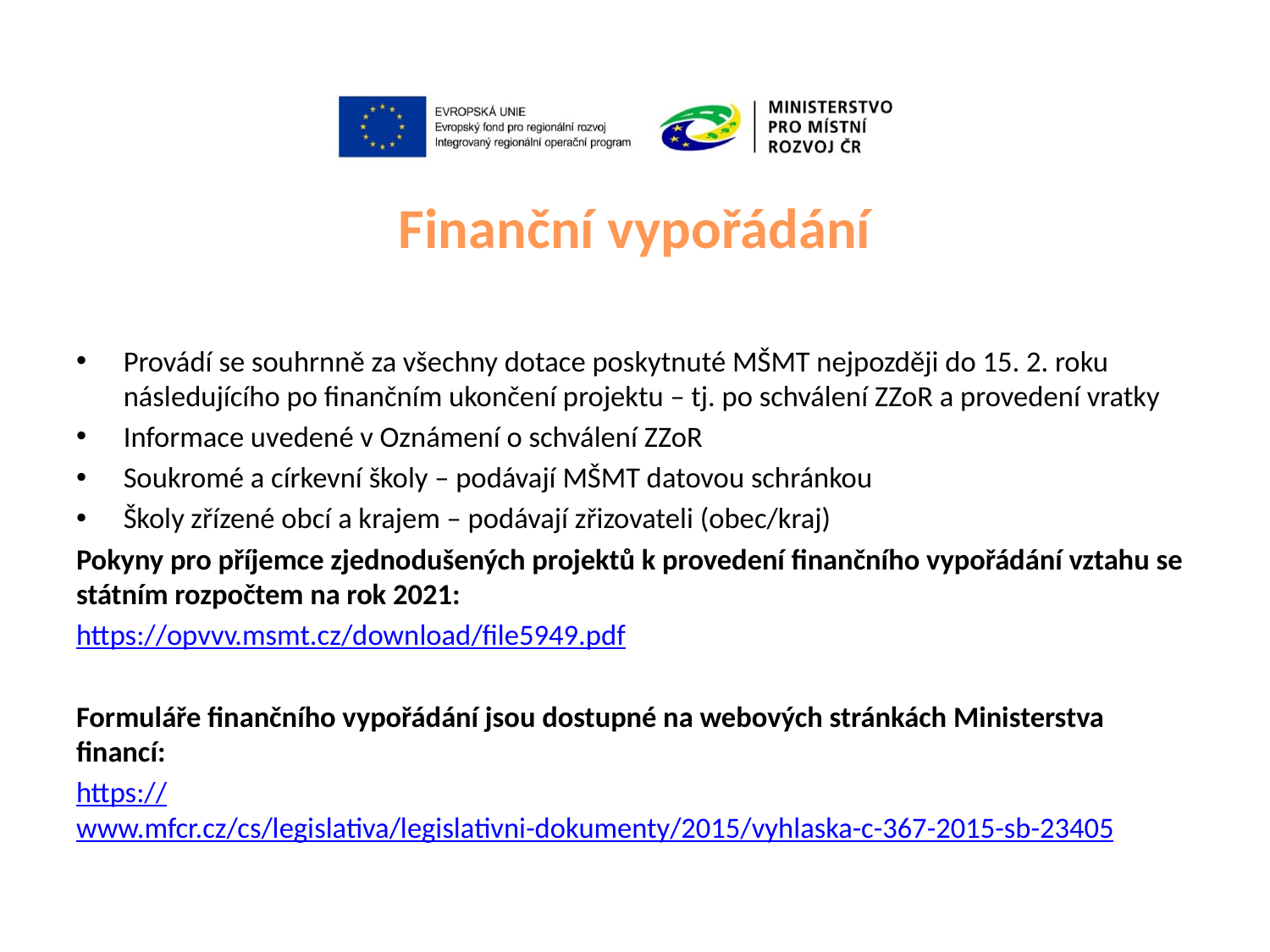

# Finanční vypořádání
Provádí se souhrnně za všechny dotace poskytnuté MŠMT nejpozději do 15. 2. roku následujícího po finančním ukončení projektu – tj. po schválení ZZoR a provedení vratky
Informace uvedené v Oznámení o schválení ZZoR
Soukromé a církevní školy – podávají MŠMT datovou schránkou
Školy zřízené obcí a krajem – podávají zřizovateli (obec/kraj)
Pokyny pro příjemce zjednodušených projektů k provedení finančního vypořádání vztahu se státním rozpočtem na rok 2021:
https://opvvv.msmt.cz/download/file5949.pdf

Formuláře finančního vypořádání jsou dostupné na webových stránkách Ministerstva financí:
https://www.mfcr.cz/cs/legislativa/legislativni-dokumenty/2015/vyhlaska-c-367-2015-sb-23405